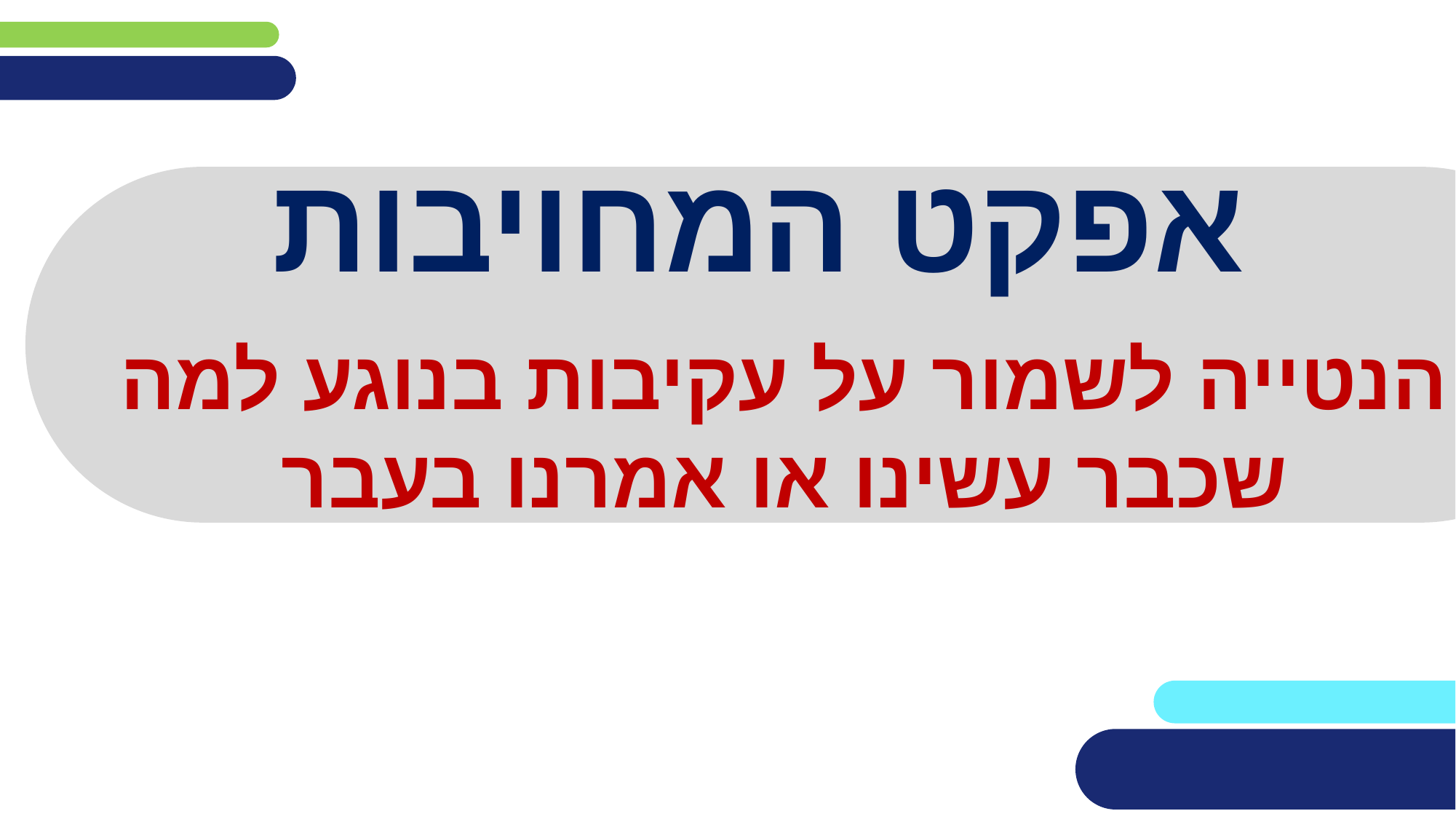

# אפקט המחויבות

הנטייה לשמור על עקיבות בנוגע למה שכבר עשינו או אמרנו בעבר